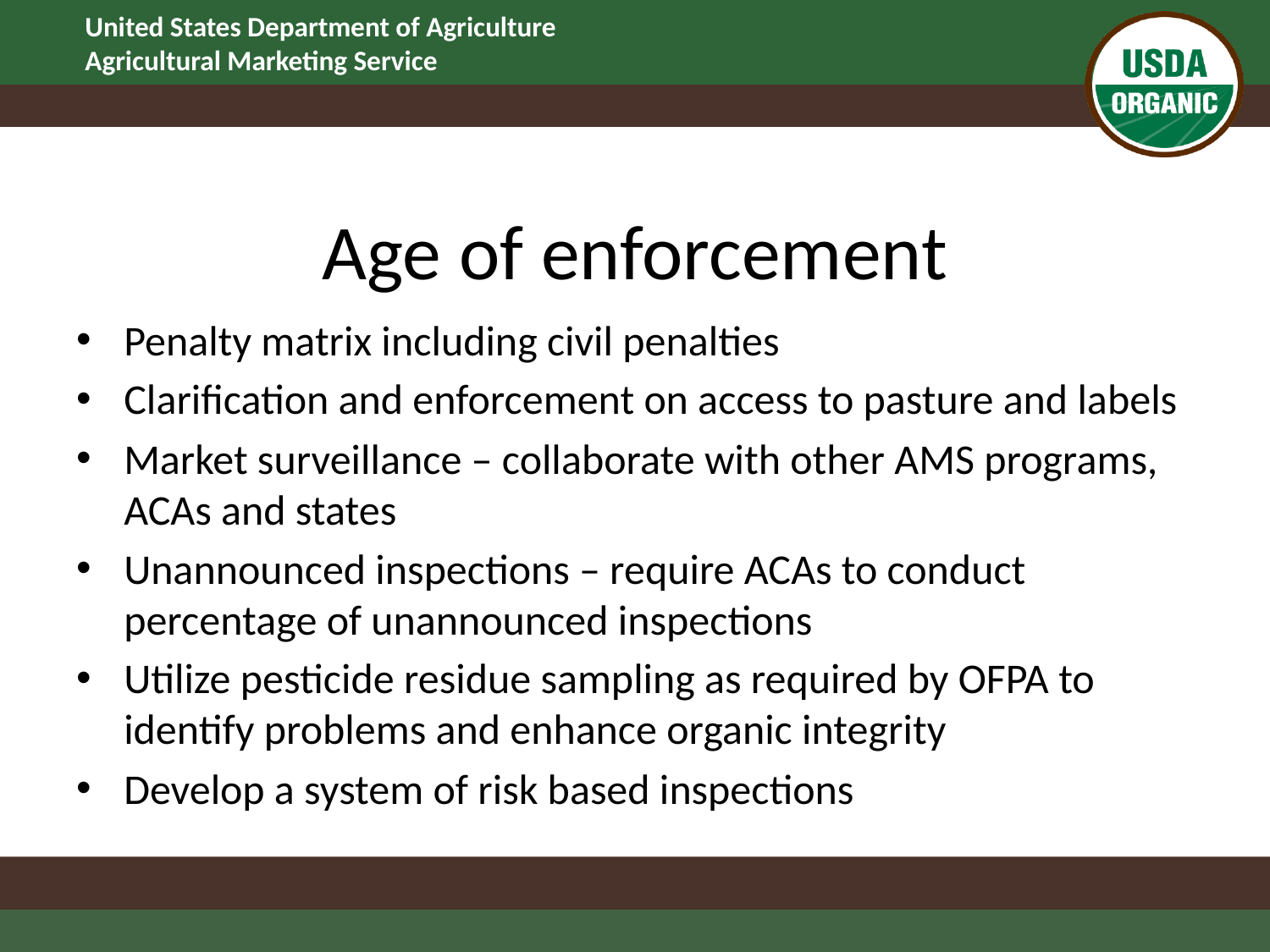

# Age of enforcement
Penalty matrix including civil penalties
Clarification and enforcement on access to pasture and labels
Market surveillance – collaborate with other AMS programs, ACAs and states
Unannounced inspections – require ACAs to conduct percentage of unannounced inspections
Utilize pesticide residue sampling as required by OFPA to identify problems and enhance organic integrity
Develop a system of risk based inspections